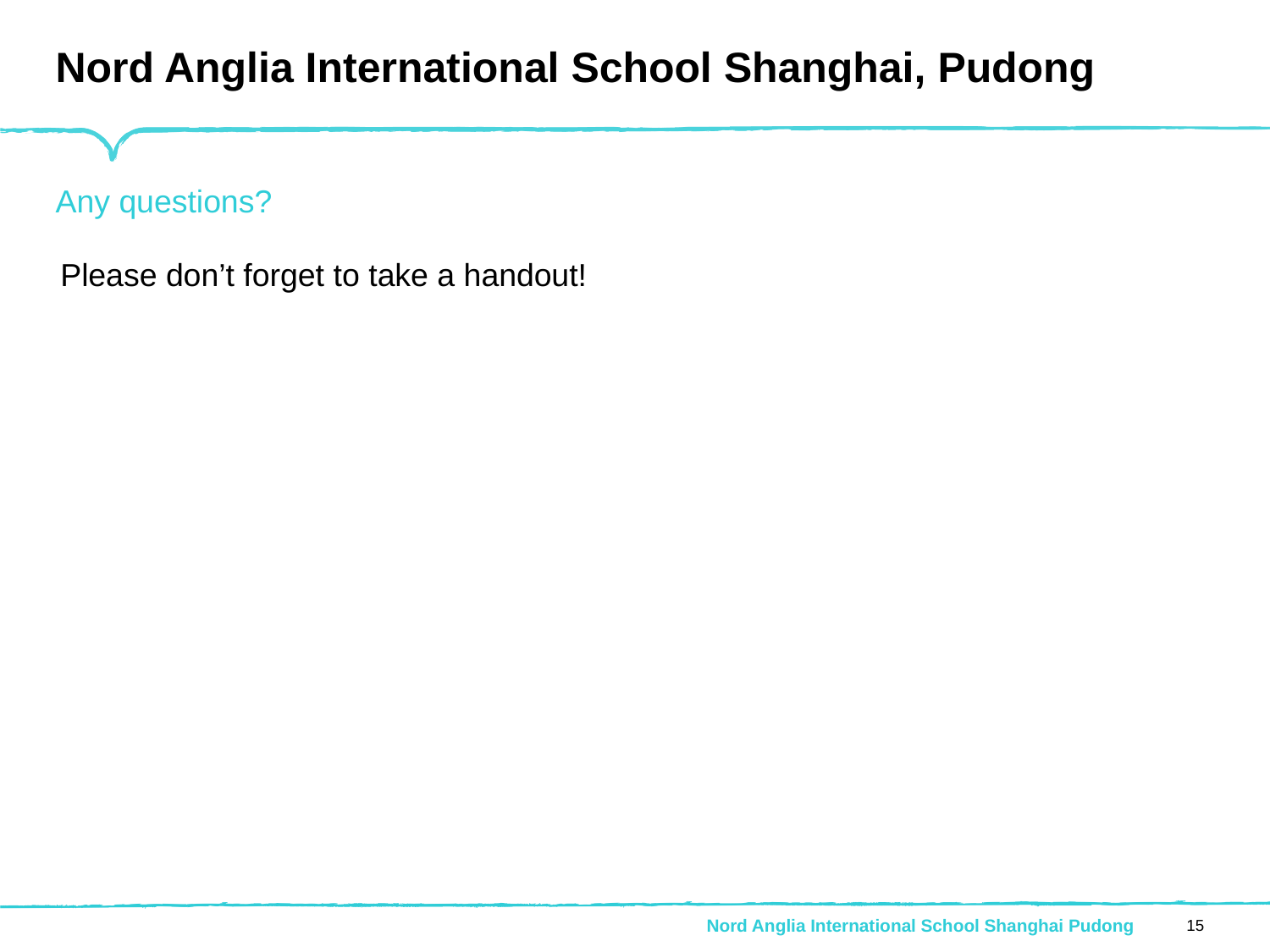

# Nord Anglia International School Shanghai, Pudong
Any questions?

Please don’t forget to take a handout!
Nord Anglia International School Shanghai Pudong
15